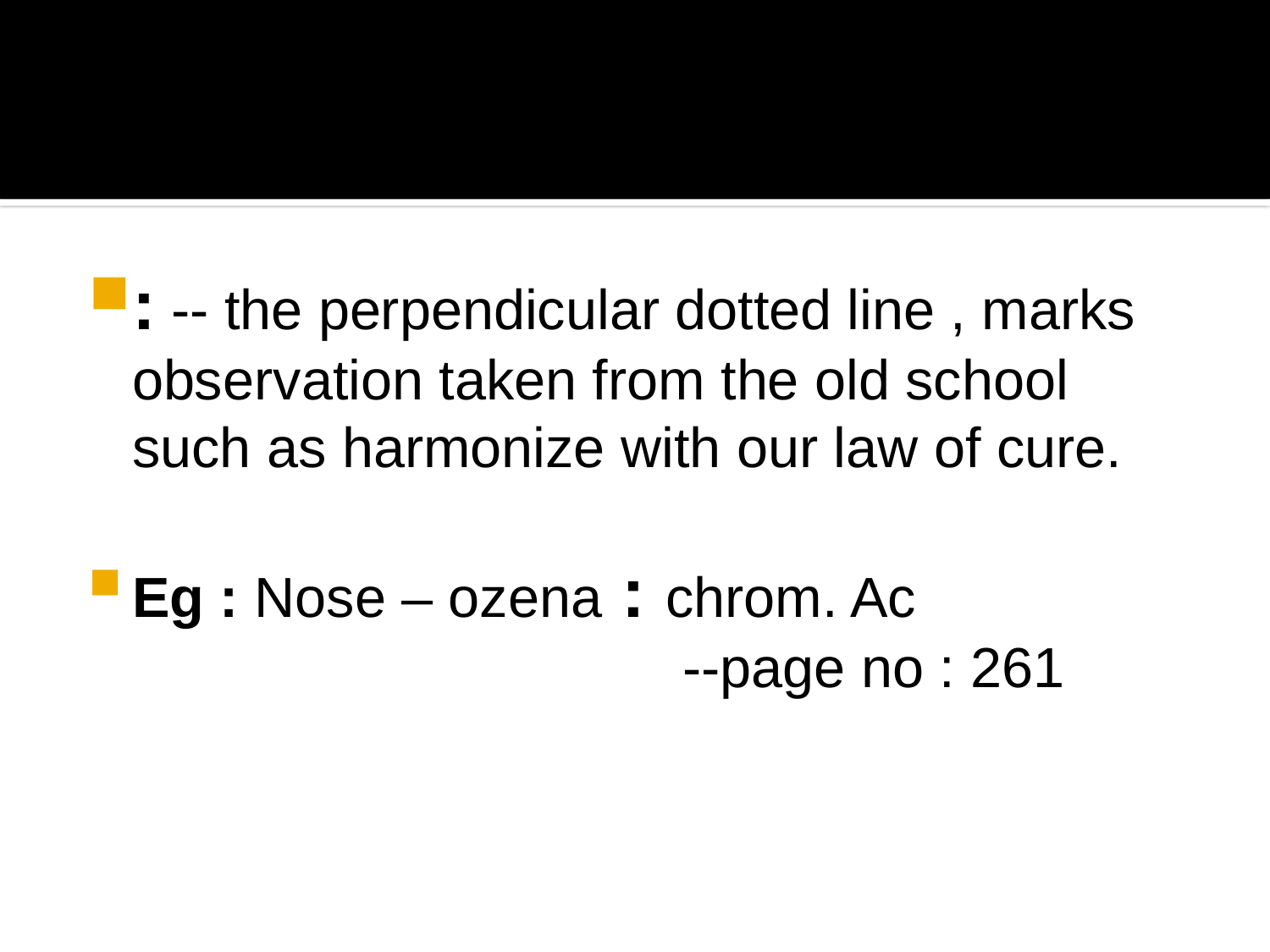

#
: -- the perpendicular dotted line , marks observation taken from the old school such as harmonize with our law of cure.

Eg : Nose – ozena : chrom. Ac
                                      --page no : 261